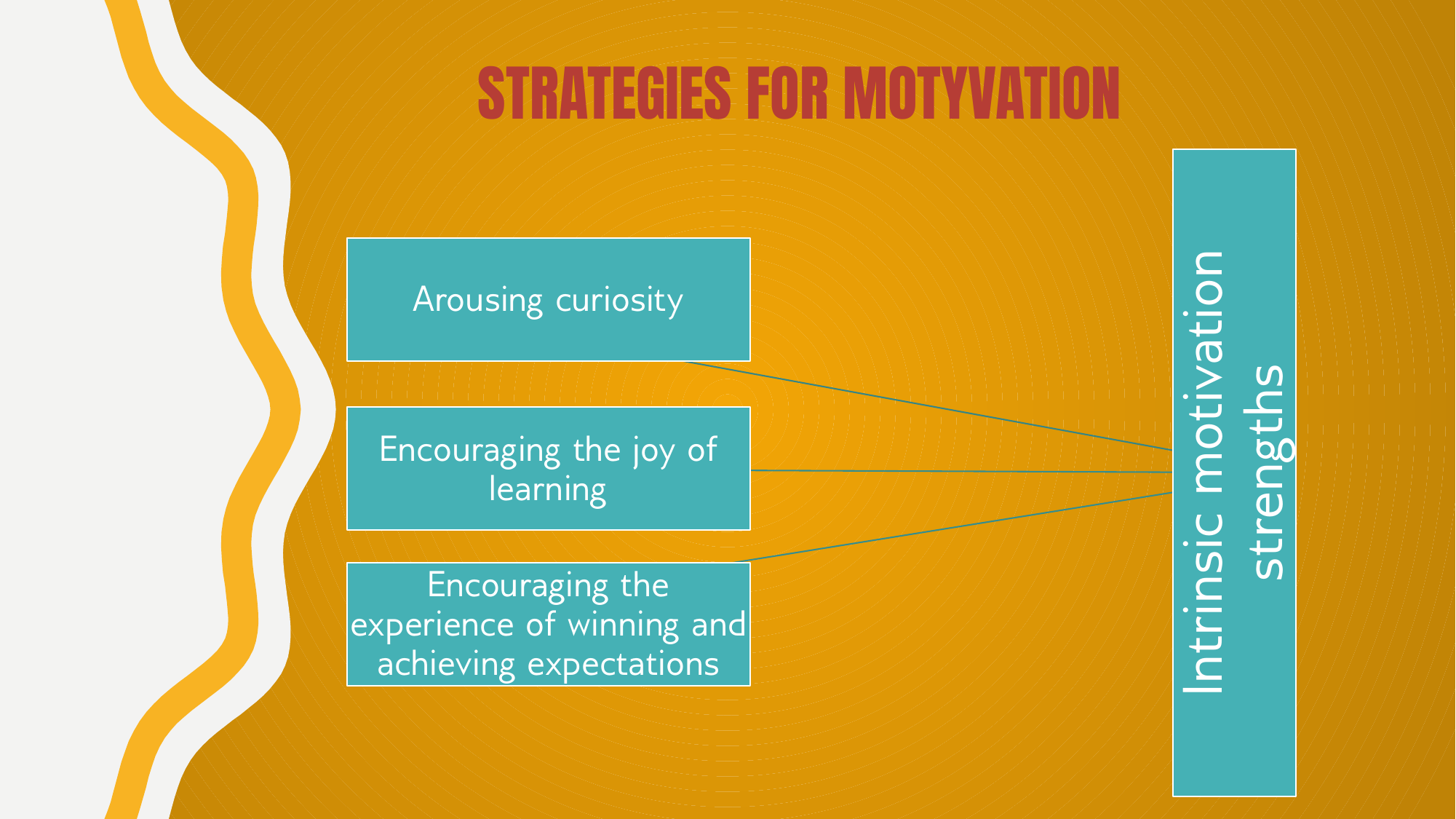

# STRATEGIES FOR MOTYVATION

Arousing curiosity

Encouraging the joy of learning

Intrinsic motivation strengths

Encouraging the experience of winning and achieving expectations